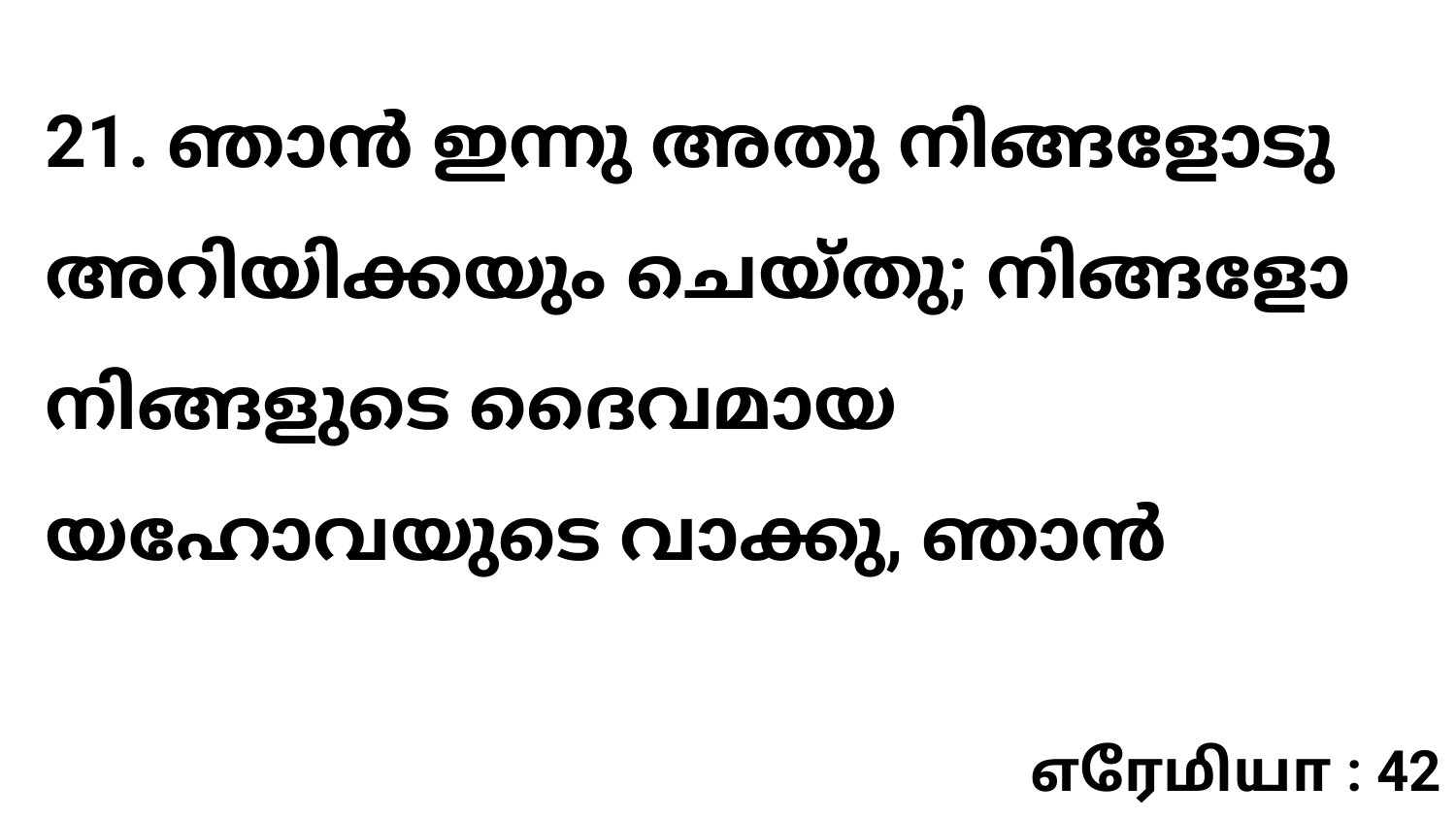

21. ഞാൻ ഇന്നു അതു നിങ്ങളോടു അറിയിക്കയും ചെയ്തു; നിങ്ങളോ നിങ്ങളുടെ ദൈവമായ യഹോവയുടെ വാക്കു, ഞാൻ
எரேமியா : 42